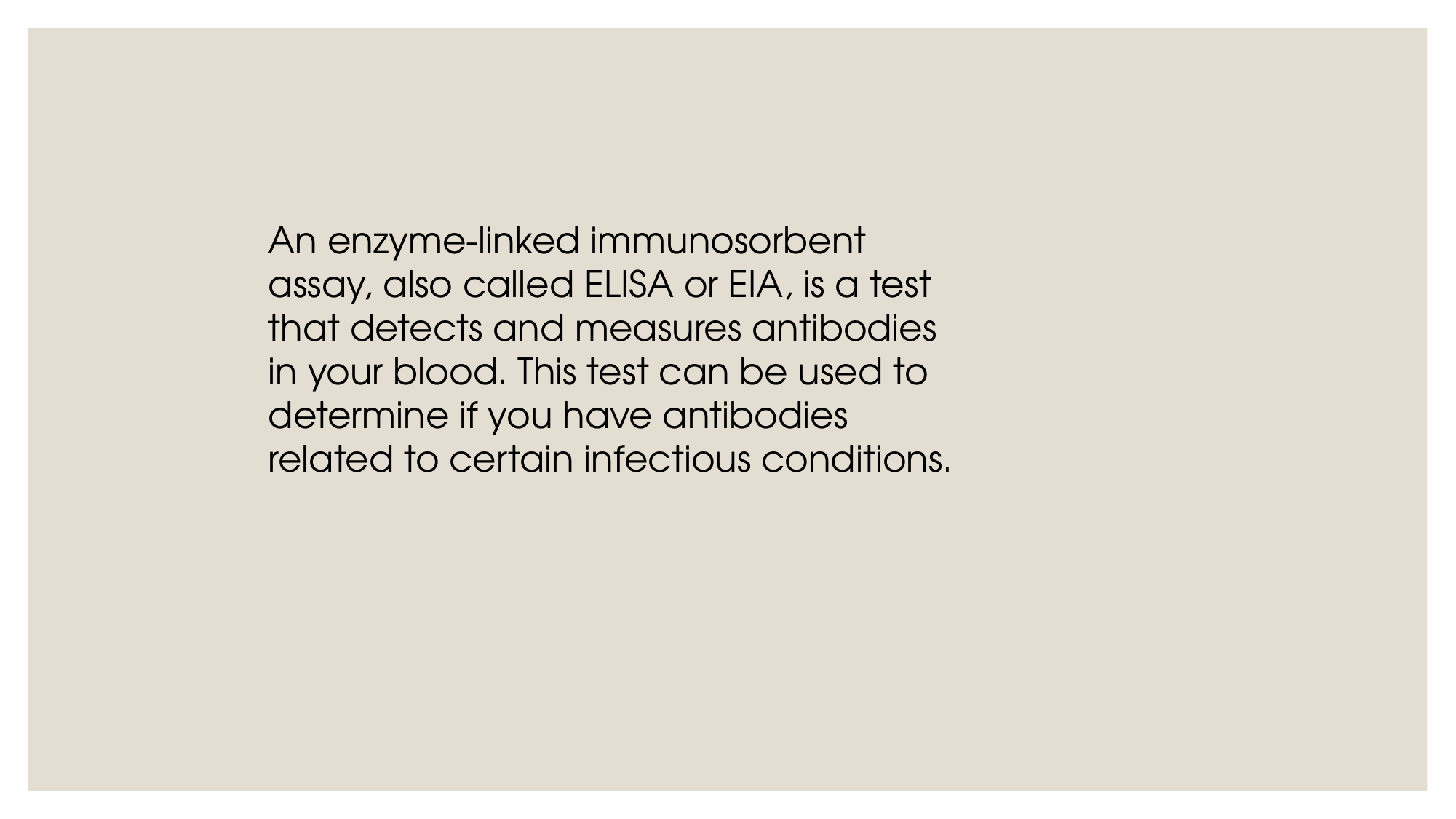

An enzyme-linked immunosorbent assay, also called ELISA or EIA, is a test that detects and measures antibodies in your blood. This test can be used to determine if you have antibodies related to certain infectious conditions.